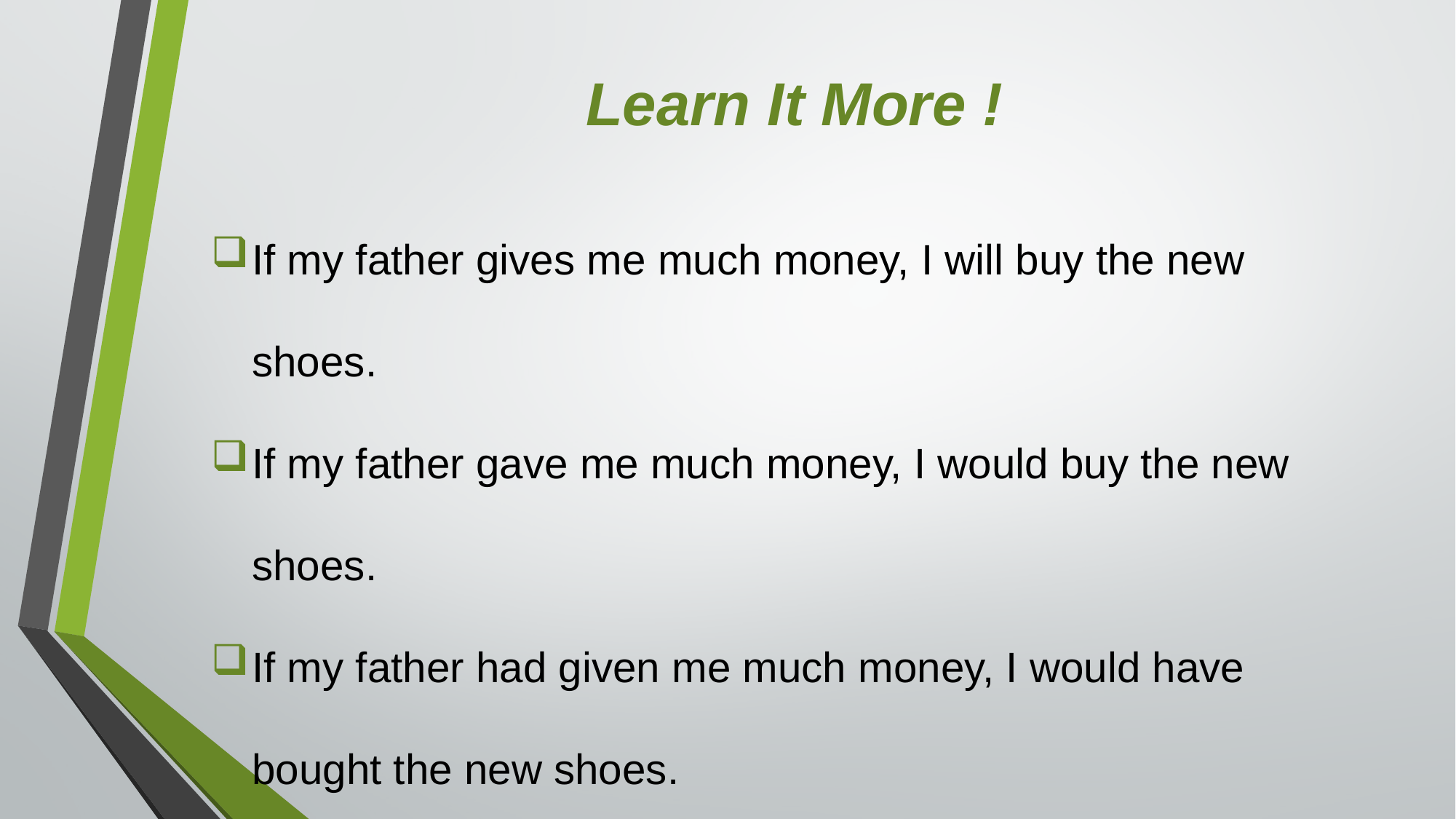

Learn It More !

If my father gives me much money, I will buy the new shoes.
If my father gave me much money, I would buy the new shoes.
If my father had given me much money, I would have bought the new shoes.

									----- 1 -----